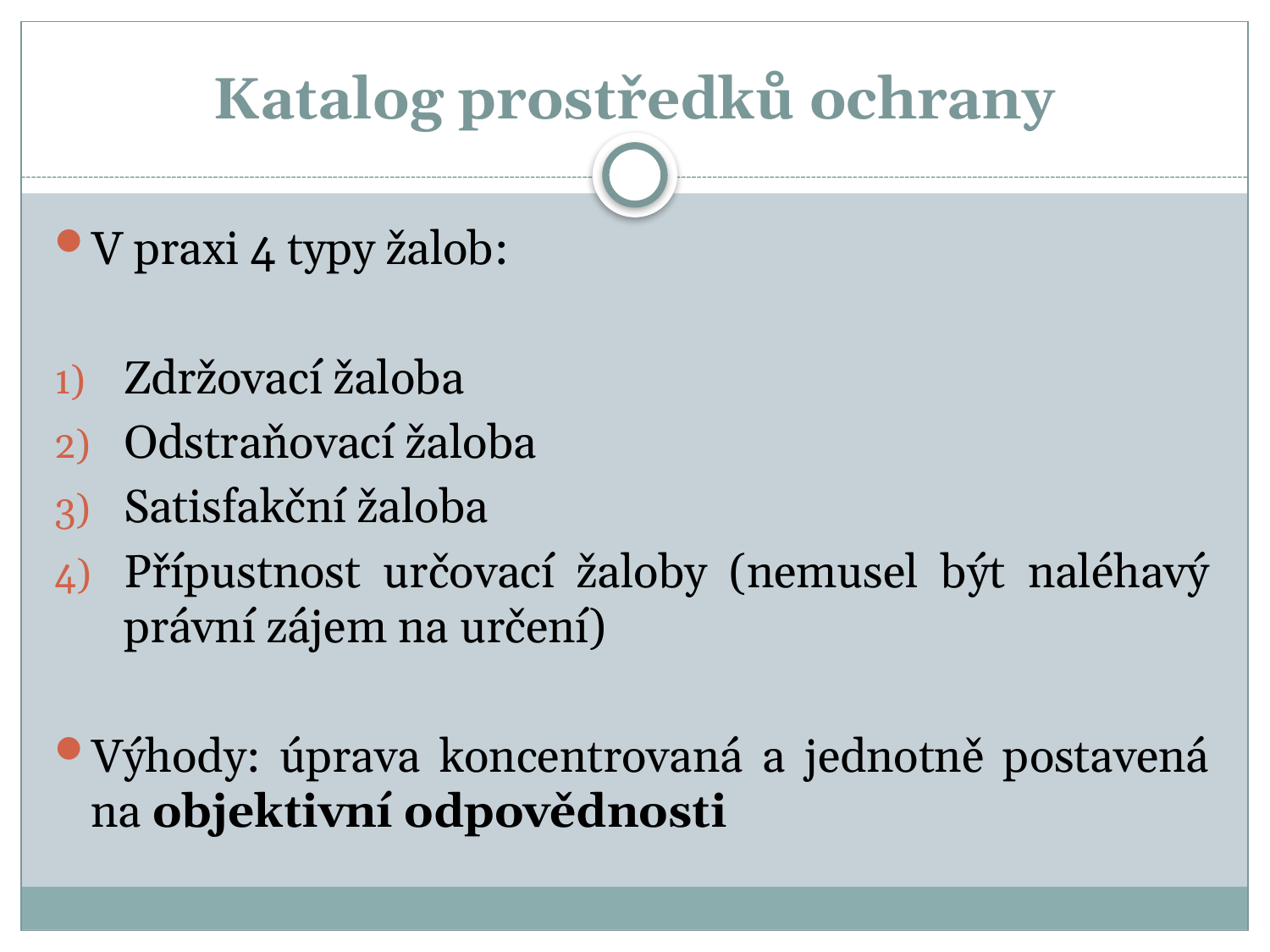

# Katalog prostředků ochrany
V praxi 4 typy žalob:

Zdržovací žaloba
Odstraňovací žaloba
Satisfakční žaloba
Přípustnost určovací žaloby (nemusel být naléhavý právní zájem na určení)

Výhody: úprava koncentrovaná a jednotně postavená na objektivní odpovědnosti